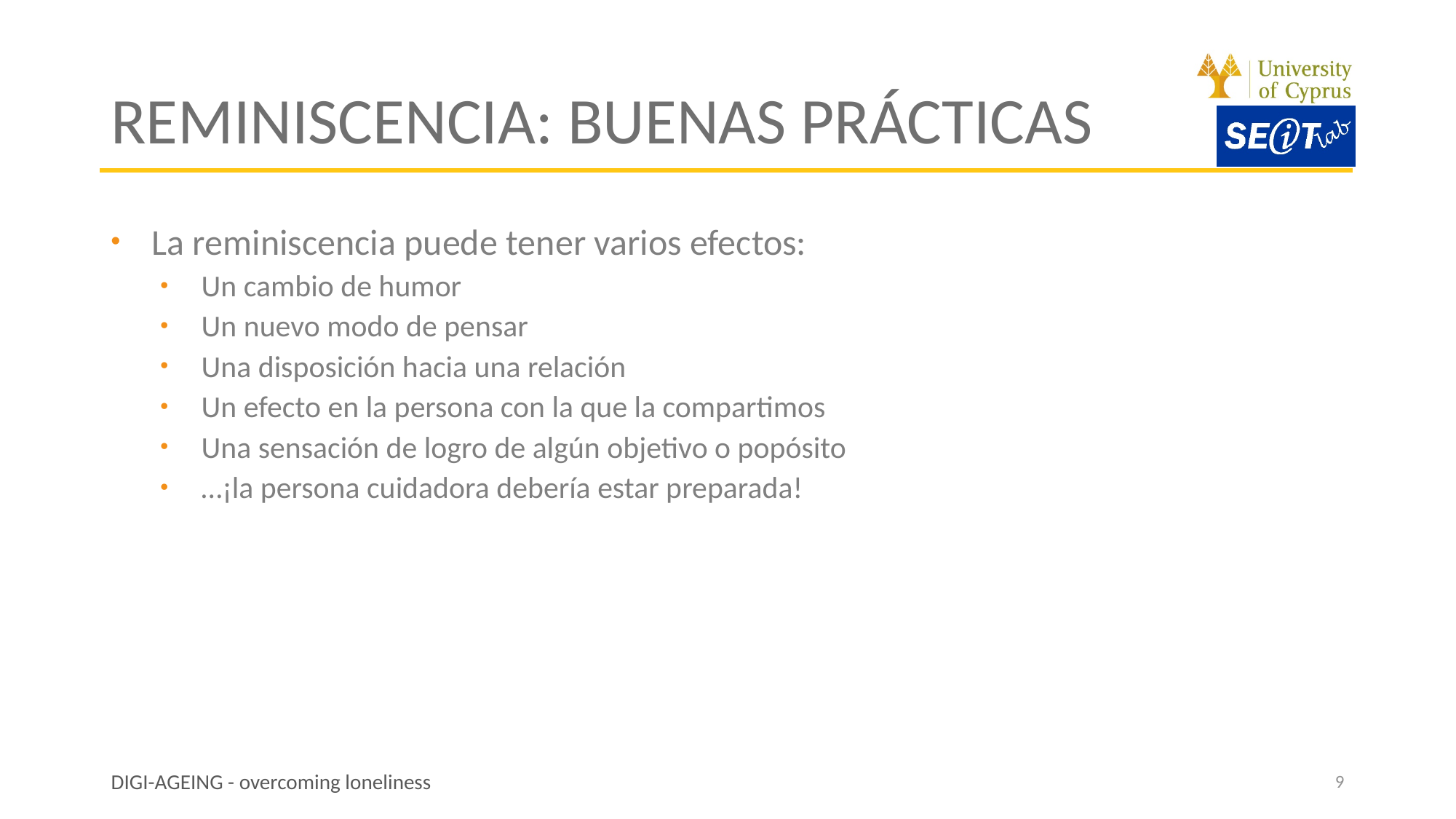

# REMINISCENCIA: BUENAS PRÁCTICAS
La reminiscencia puede tener varios efectos:
Un cambio de humor
Un nuevo modo de pensar
Una disposición hacia una relación
Un efecto en la persona con la que la compartimos
Una sensación de logro de algún objetivo o popósito
…¡la persona cuidadora debería estar preparada!
9